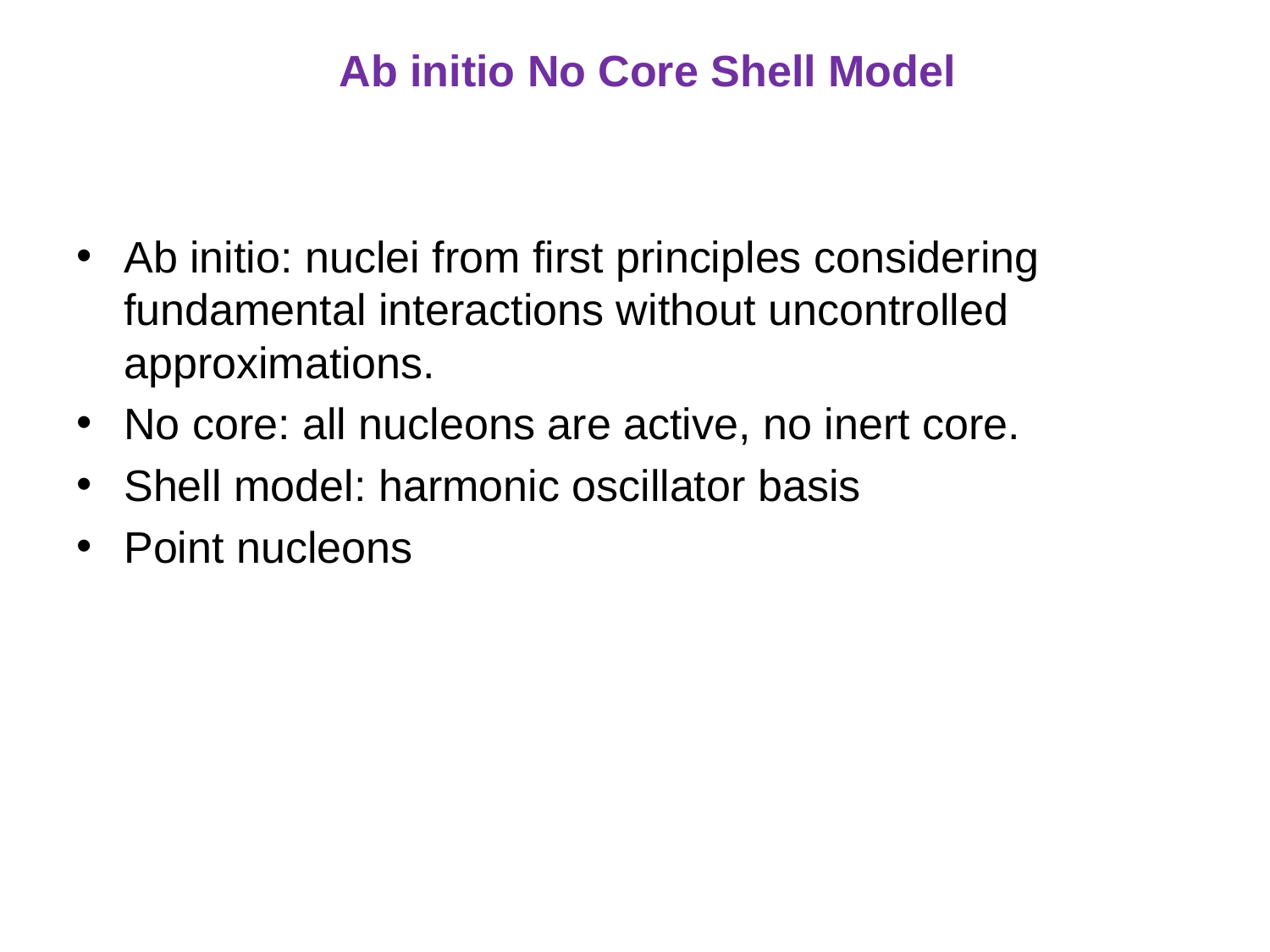

Ab initio No Core Shell Model
Ab initio: nuclei from first principles considering fundamental interactions without uncontrolled approximations.
No core: all nucleons are active, no inert core.
Shell model: harmonic oscillator basis
Point nucleons